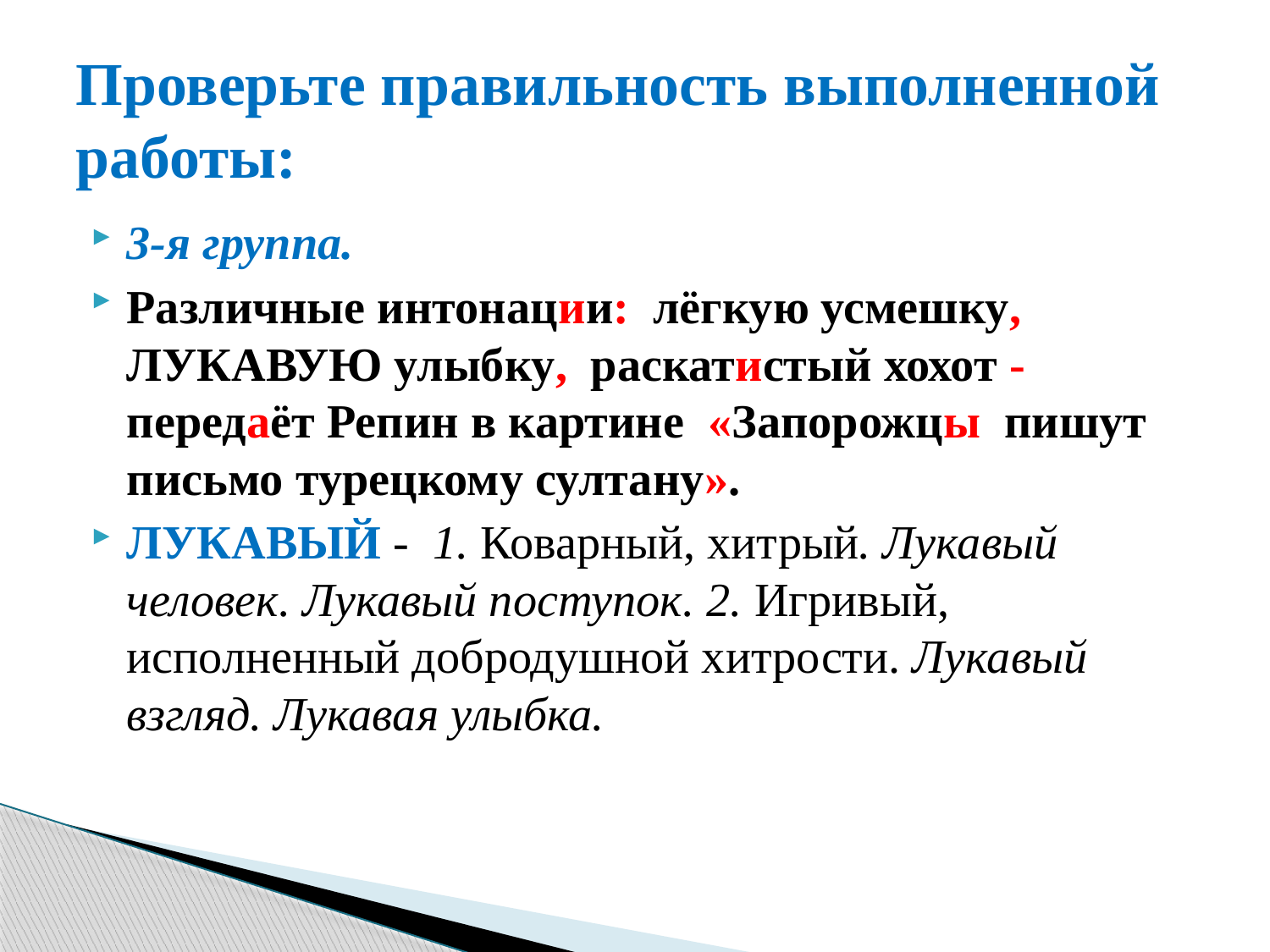

# Проверьте правильность выполненной работы:
3-я группа.
Различные интонации:  лёгкую усмешку, ЛУКАВУЮ улыбку,  раскатистый хохот -  передаёт Репин в картине  «Запорожцы  пишут письмо турецкому султану».
ЛУКАВЫЙ -  1. Коварный, хитрый. Лукавый человек. Лукавый поступок. 2. Игривый, исполненный добродушной хитрости. Лукавый взгляд. Лукавая улыбка.